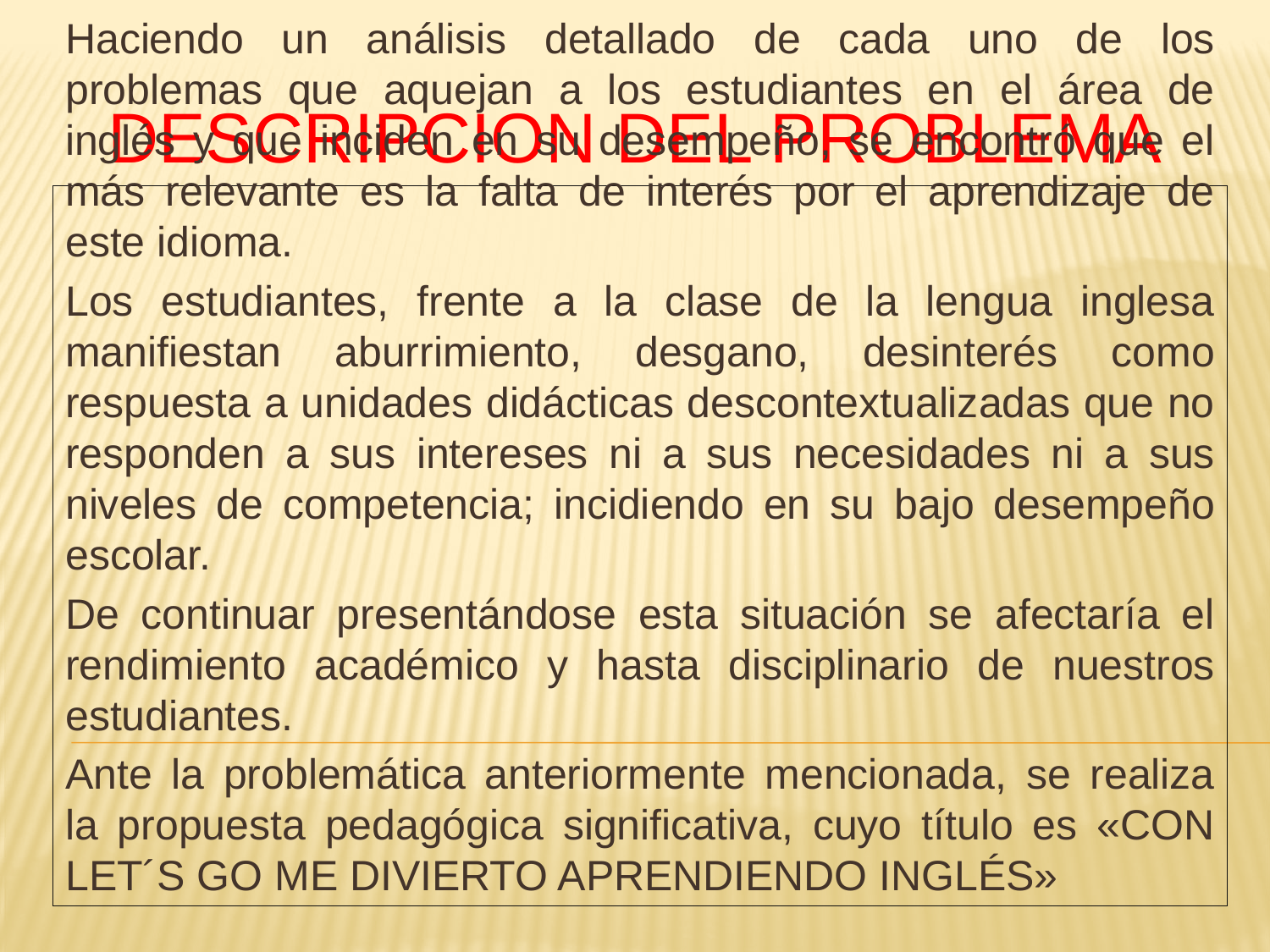

# DESCRIPCION DEL PROBLEMA
Haciendo un análisis detallado de cada uno de los problemas que aquejan a los estudiantes en el área de inglés y que inciden en su desempeño, se encontró que el más relevante es la falta de interés por el aprendizaje de este idioma.
Los estudiantes, frente a la clase de la lengua inglesa manifiestan aburrimiento, desgano, desinterés como respuesta a unidades didácticas descontextualizadas que no responden a sus intereses ni a sus necesidades ni a sus niveles de competencia; incidiendo en su bajo desempeño escolar.
De continuar presentándose esta situación se afectaría el rendimiento académico y hasta disciplinario de nuestros estudiantes.
Ante la problemática anteriormente mencionada, se realiza la propuesta pedagógica significativa, cuyo título es «CON LET´S GO ME DIVIERTO APRENDIENDO INGLÉS»